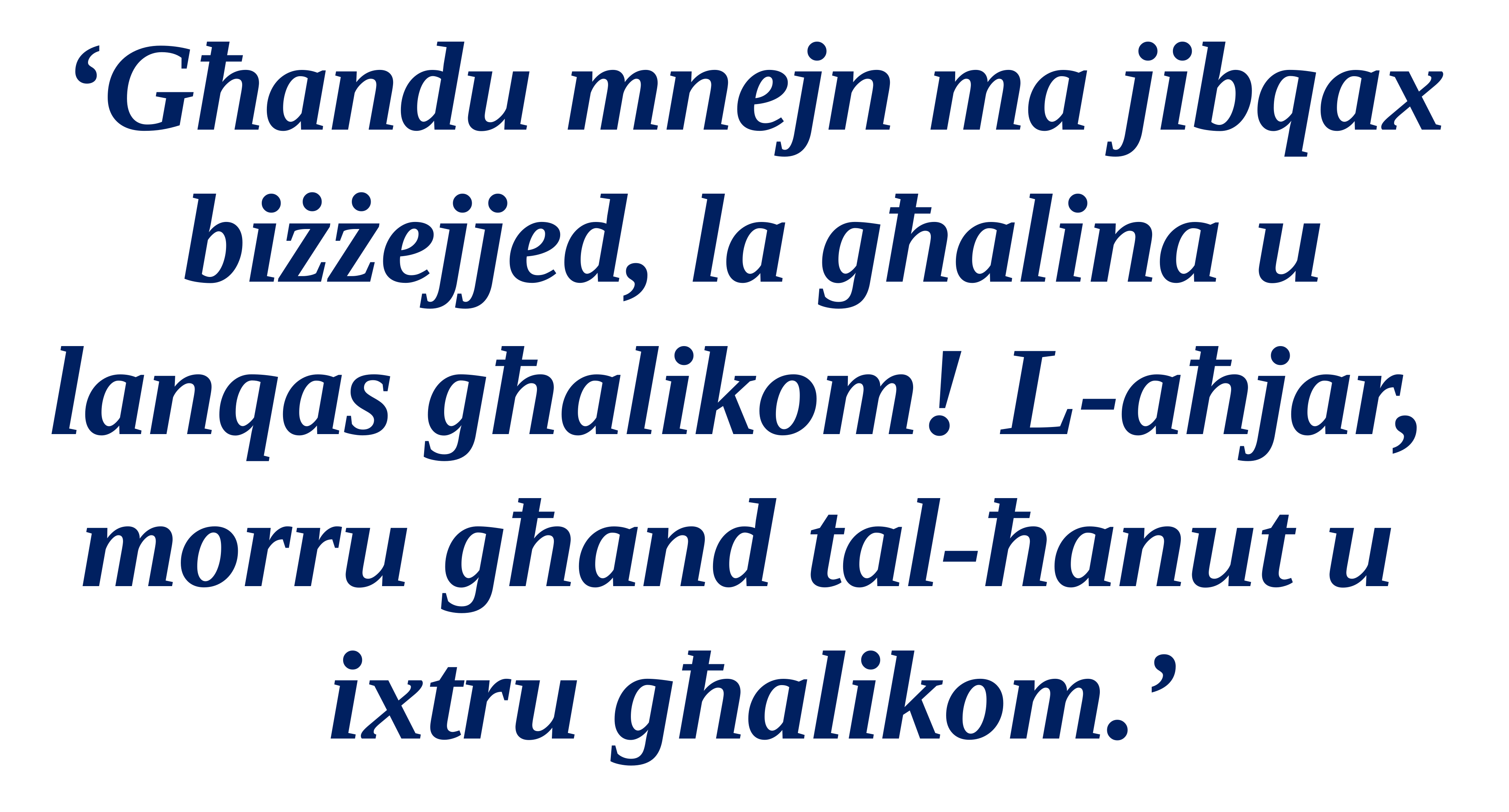

‘Għandu mnejn ma jibqax biżżejjed, la għalina u lanqas għalikom! L-aħjar,
morru għand tal-ħanut u
ixtru għalikom.’